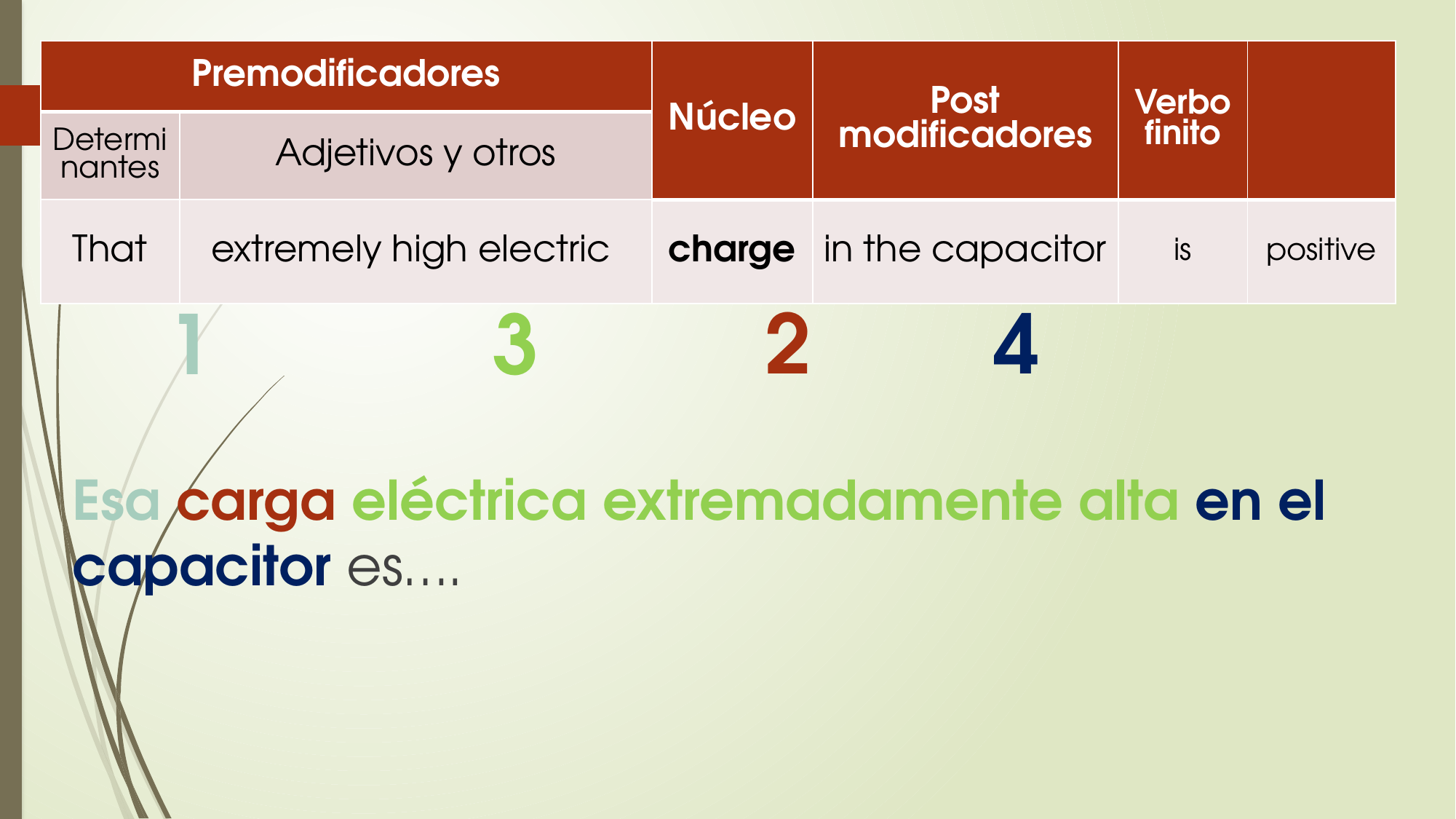

#
| Premodificadores |  | Núcleo | Post modificadores | Verbo finito |  |
| --- | --- | --- | --- | --- | --- |
| Determinantes | Adjetivos y otros |  |  |  |  |
| That | extremely high electric | charge | in the capacitor | is | positive |

Esa carga eléctrica extremadamente alta en el capacitor es….
2
4
1
3